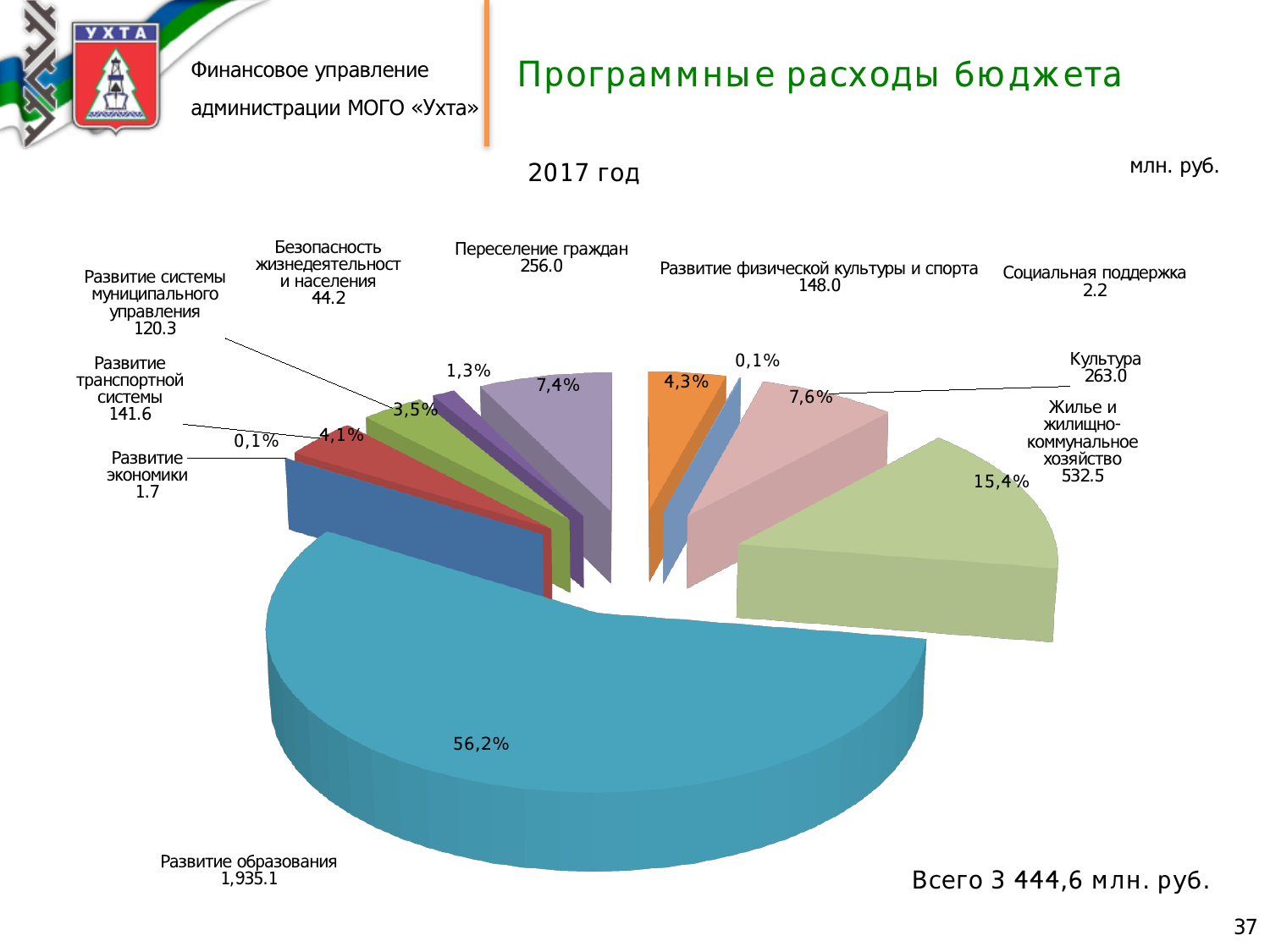

# Программные расходы бюджета
млн. руб.
2017 год

[unsupported chart]

0,1%
1,3%
4,3%
7,4%
7,6%
3,5%
4,1%
0,1%
15,4%
56,2%
Всего 3 444,6 млн. руб.
37